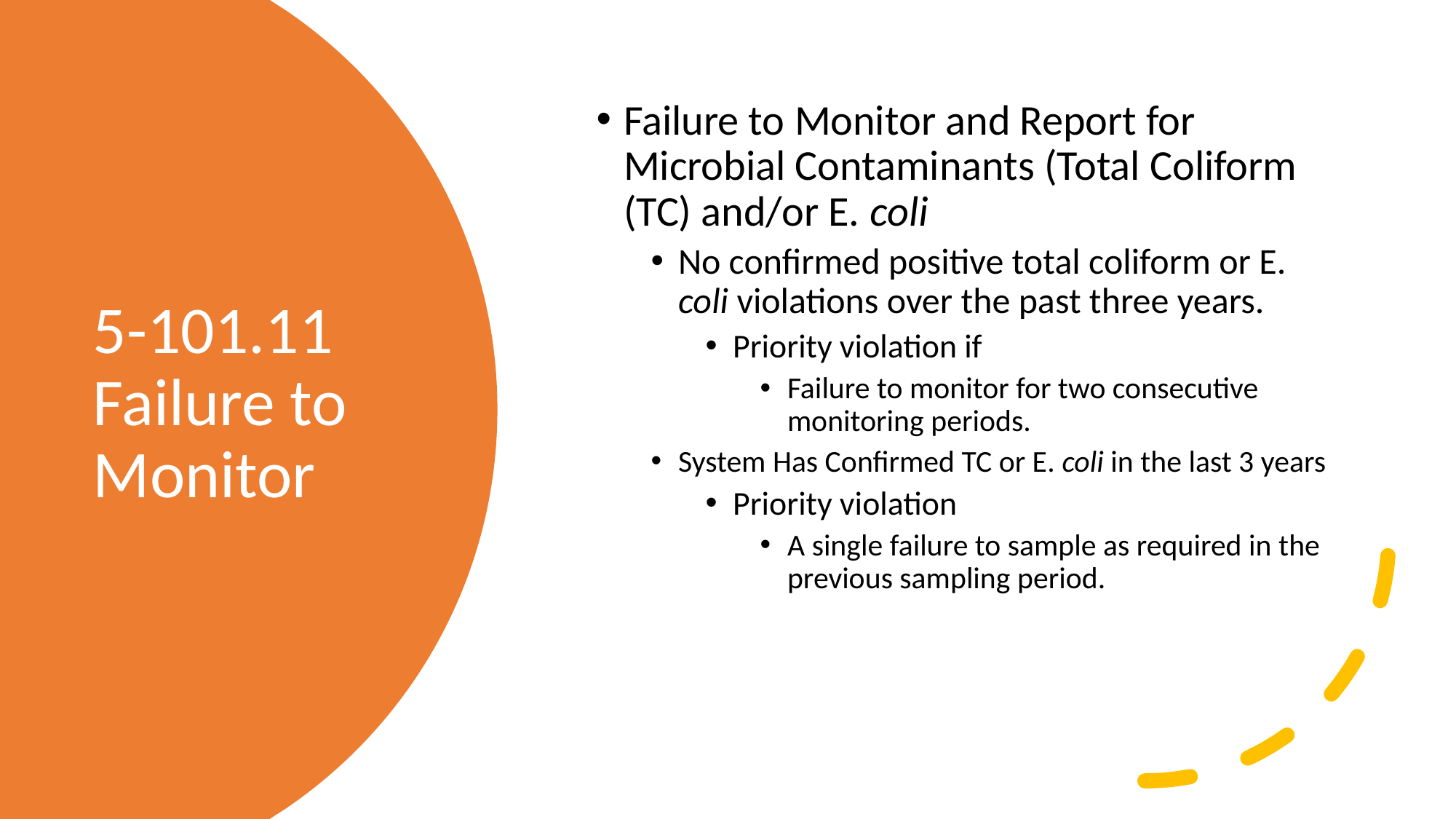

Failure to Monitor and Report for Microbial Contaminants (Total Coliform (TC) and/or E. coli
No confirmed positive total coliform or E. coli violations over the past three years.
Priority violation if
Failure to monitor for two consecutive monitoring periods.
System Has Confirmed TC or E. coli in the last 3 years
Priority violation
A single failure to sample as required in the previous sampling period.

# 5-101.11 Failure to Monitor